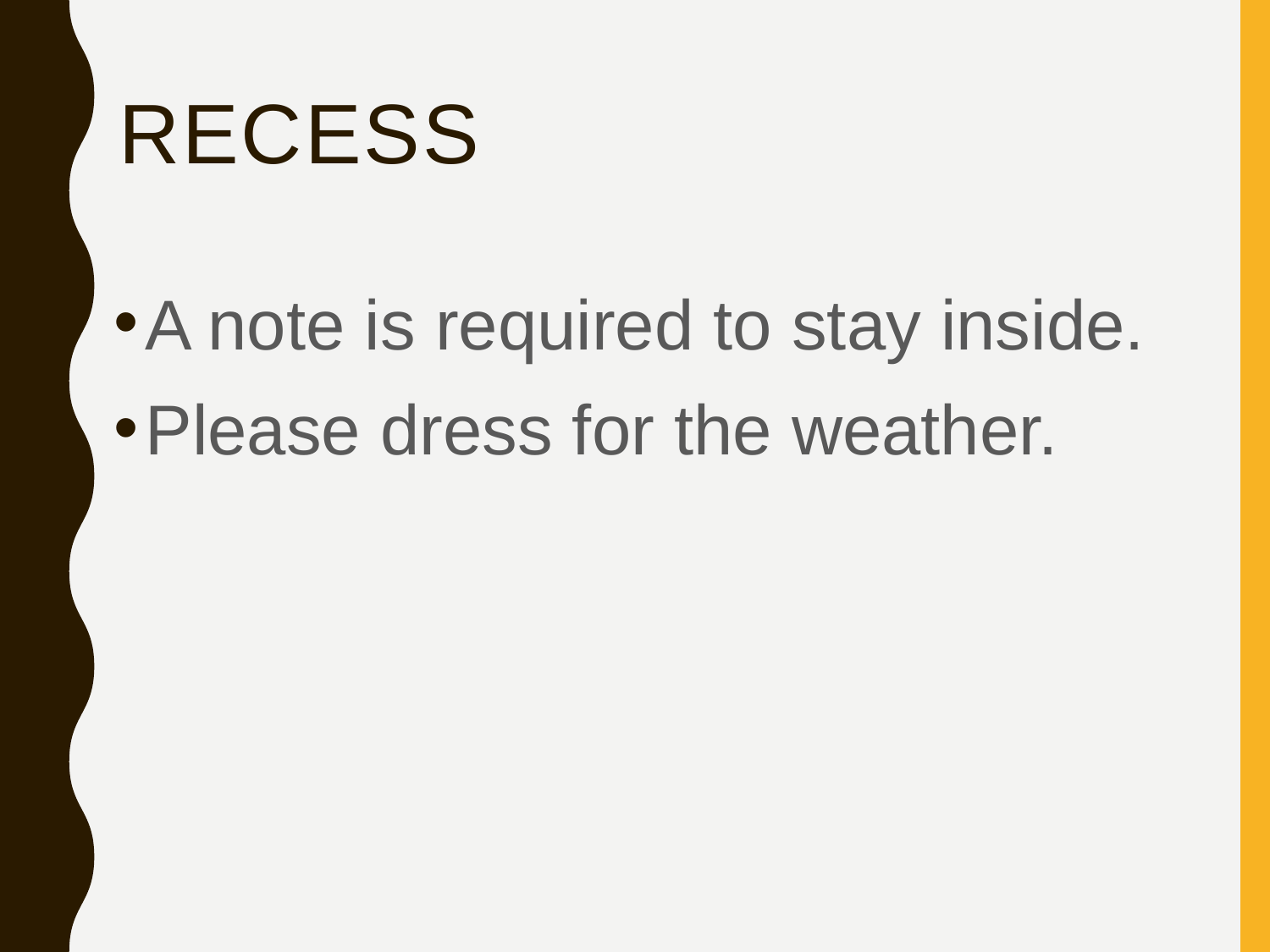

# Recess
A note is required to stay inside.
Please dress for the weather.